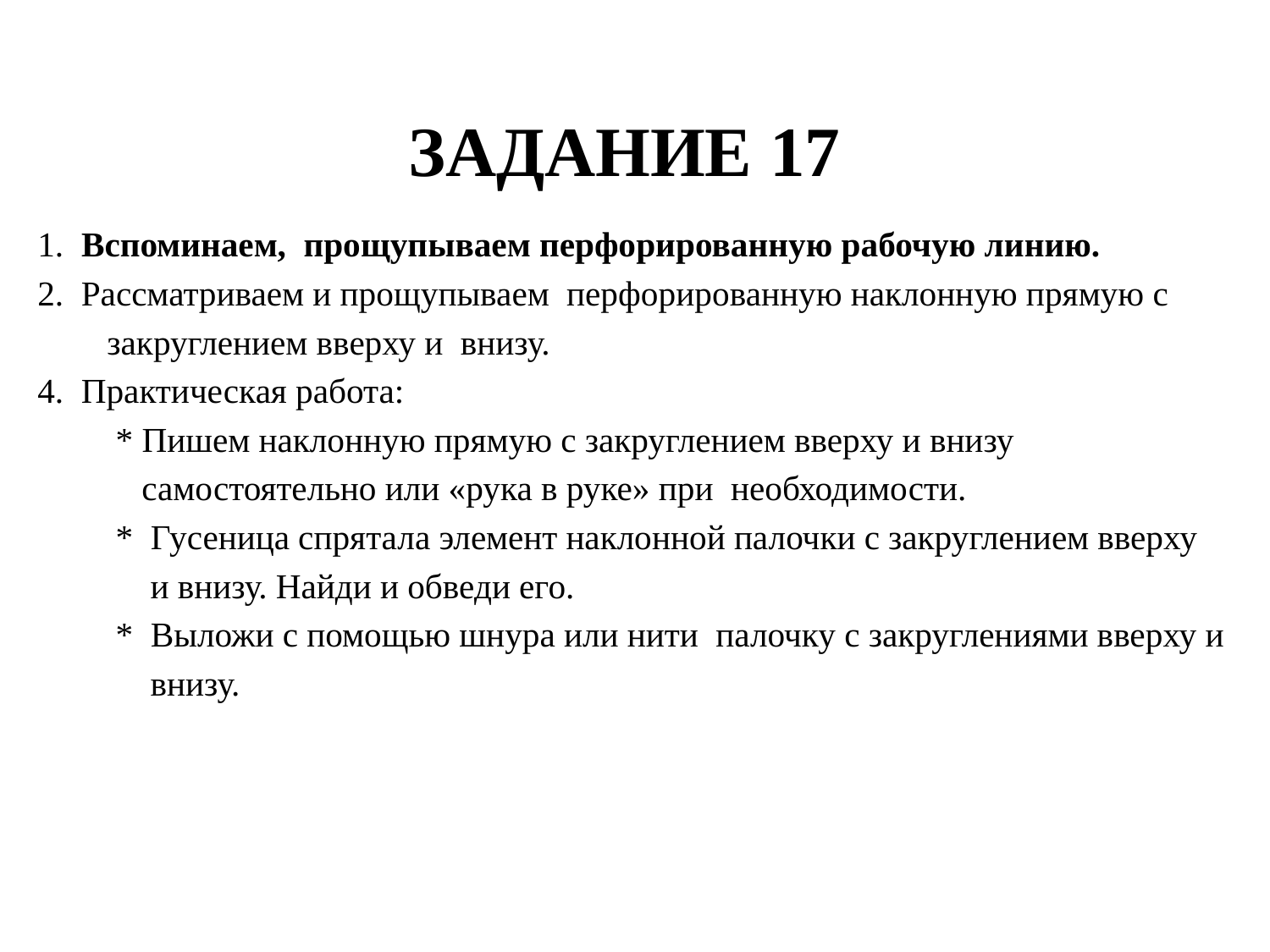

# ЗАДАНИЕ 17
1.  Вспоминаем,  прощупываем перфорированную рабочую линию.
2.  Рассматриваем и прощупываем  перфорированную наклонную прямую с
        закруглением вверху и  внизу.
4.  Практическая работа:
         * Пишем наклонную прямую с закруглением вверху и внизу
            самостоятельно или «рука в руке» при  необходимости.
         *  Гусеница спрятала элемент наклонной палочки с закруглением вверху
             и внизу. Найди и обведи его.
         *  Выложи с помощью шнура или нити  палочку с закруглениями вверху и
             внизу.